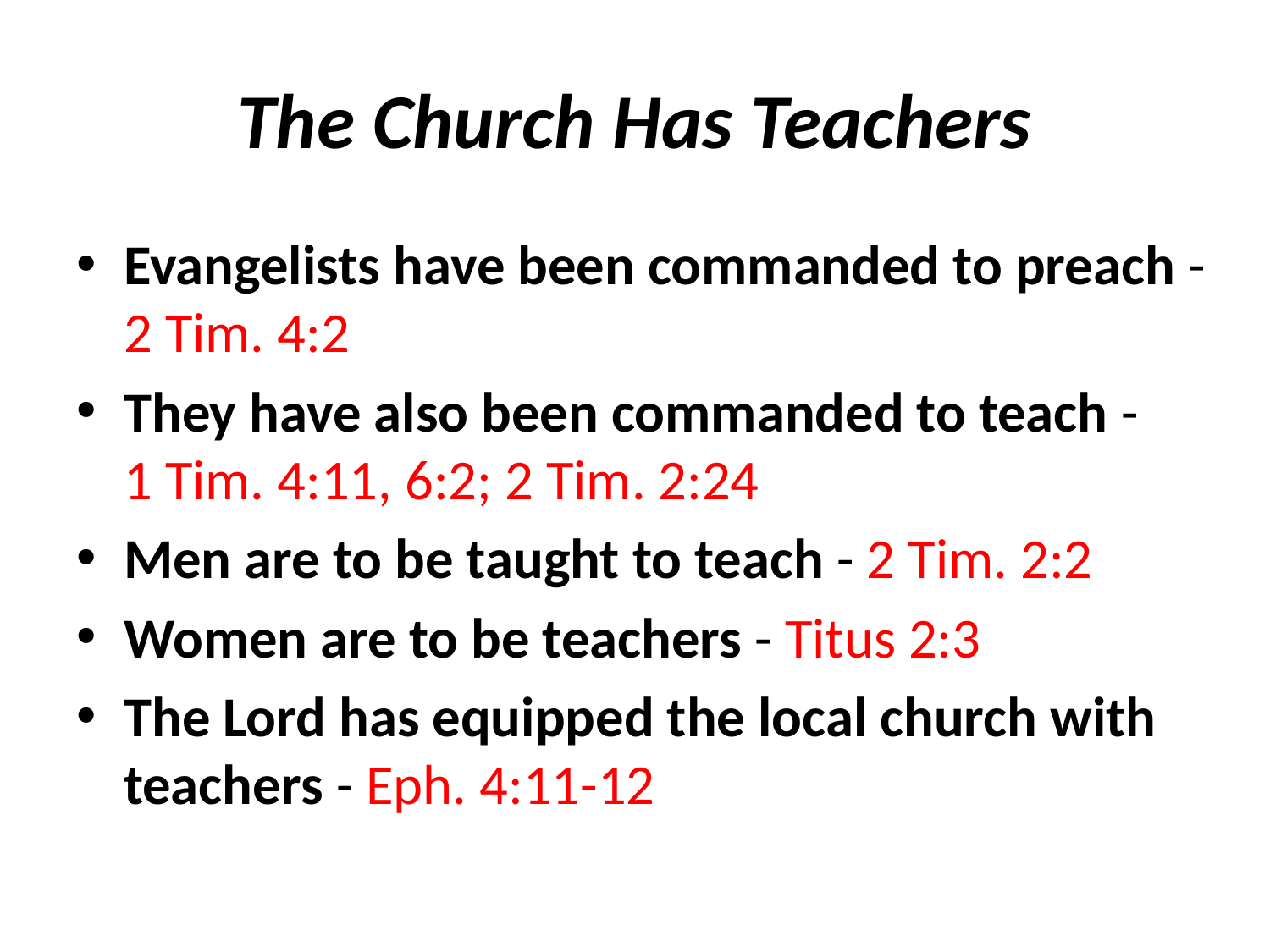

# The Church Has Teachers
Evangelists have been commanded to preach - 2 Tim. 4:2
They have also been commanded to teach -    1 Tim. 4:11, 6:2; 2 Tim. 2:24
Men are to be taught to teach - 2 Tim. 2:2
Women are to be teachers - Titus 2:3
The Lord has equipped the local church with teachers - Eph. 4:11-12